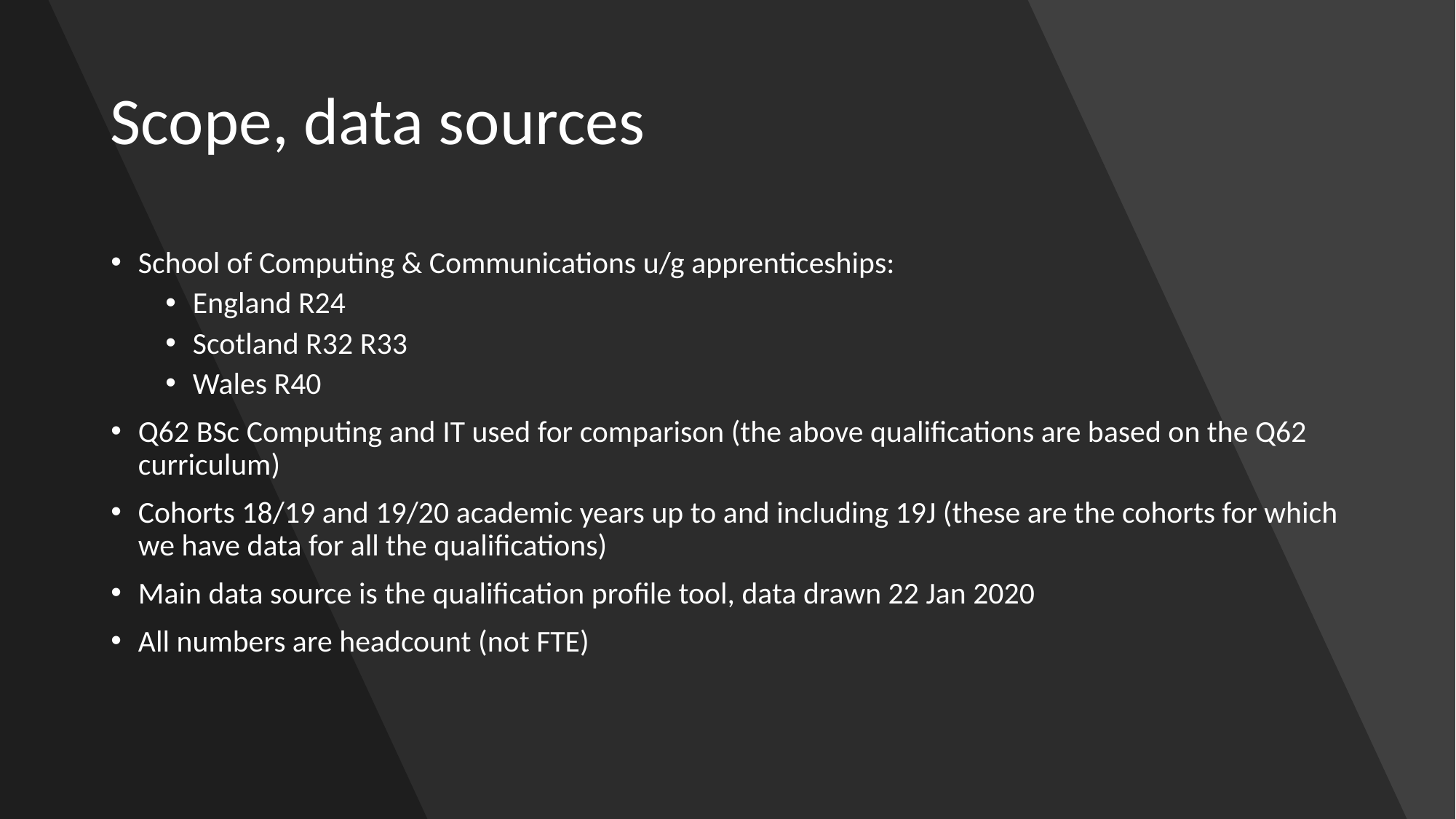

# Scope, data sources
School of Computing & Communications u/g apprenticeships:
England R24
Scotland R32 R33
Wales R40
Q62 BSc Computing and IT used for comparison (the above qualifications are based on the Q62 curriculum)
Cohorts 18/19 and 19/20 academic years up to and including 19J (these are the cohorts for which we have data for all the qualifications)
Main data source is the qualification profile tool, data drawn 22 Jan 2020
All numbers are headcount (not FTE)